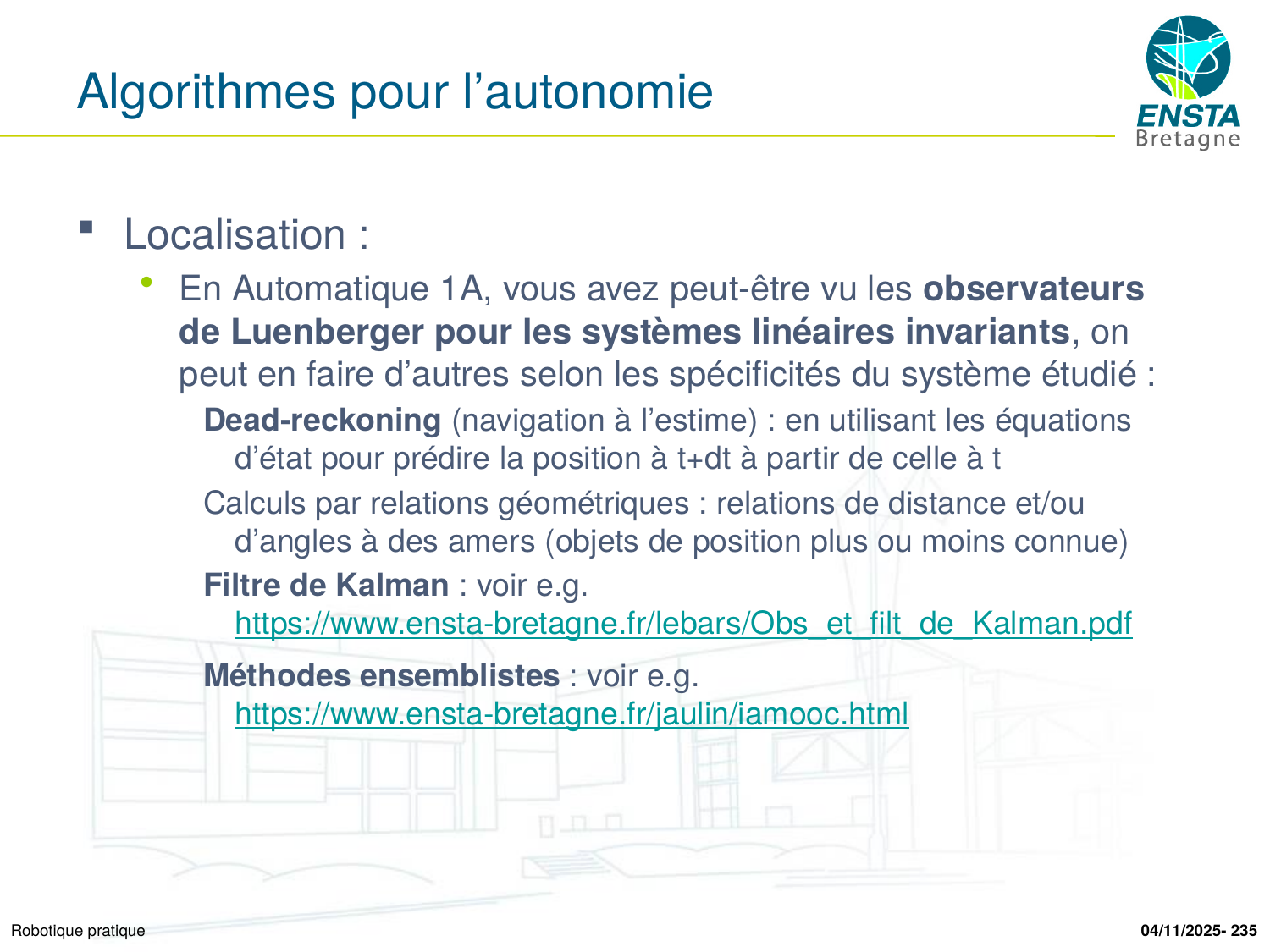

# Algorithmes pour l’autonomie
Localisation :
En Automatique 1A, vous avez peut-être vu les observateurs de Luenberger pour les systèmes linéaires invariants, on peut en faire d’autres selon les spécificités du système étudié :
Dead-reckoning (navigation à l’estime) : en utilisant les équations d’état pour prédire la position à t+dt à partir de celle à t
Calculs par relations géométriques : relations de distance et/ou d’angles à des amers (objets de position plus ou moins connue)
Filtre de Kalman : voir e.g. https://www.ensta-bretagne.fr/lebars/Obs_et_filt_de_Kalman.pdf
Méthodes ensemblistes : voir e.g. https://www.ensta-bretagne.fr/jaulin/iamooc.html